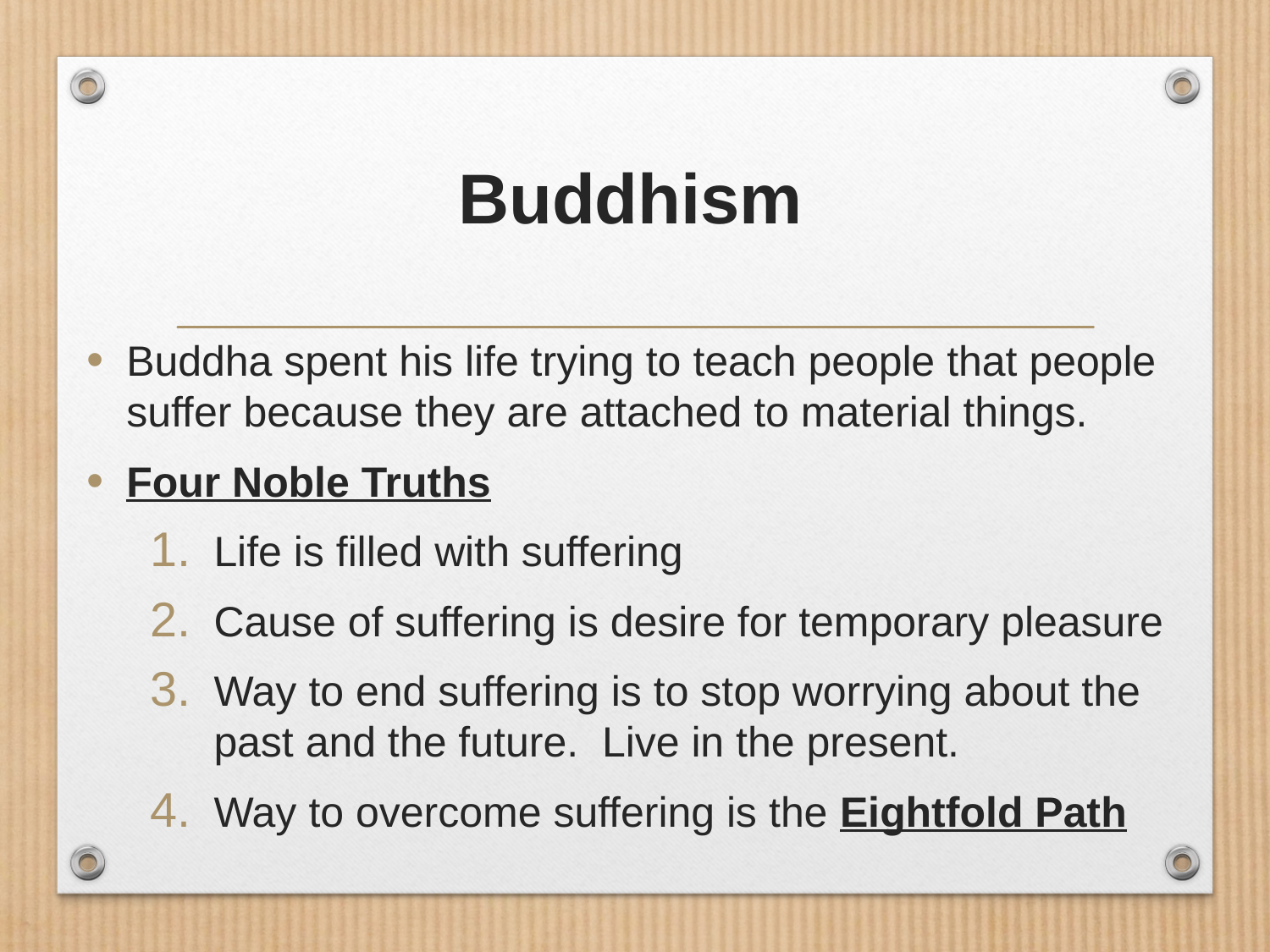

# Buddhism
Buddha spent his life trying to teach people that people suffer because they are attached to material things.
Four Noble Truths
Life is filled with suffering
Cause of suffering is desire for temporary pleasure
Way to end suffering is to stop worrying about the past and the future.  Live in the present.
Way to overcome suffering is the Eightfold Path